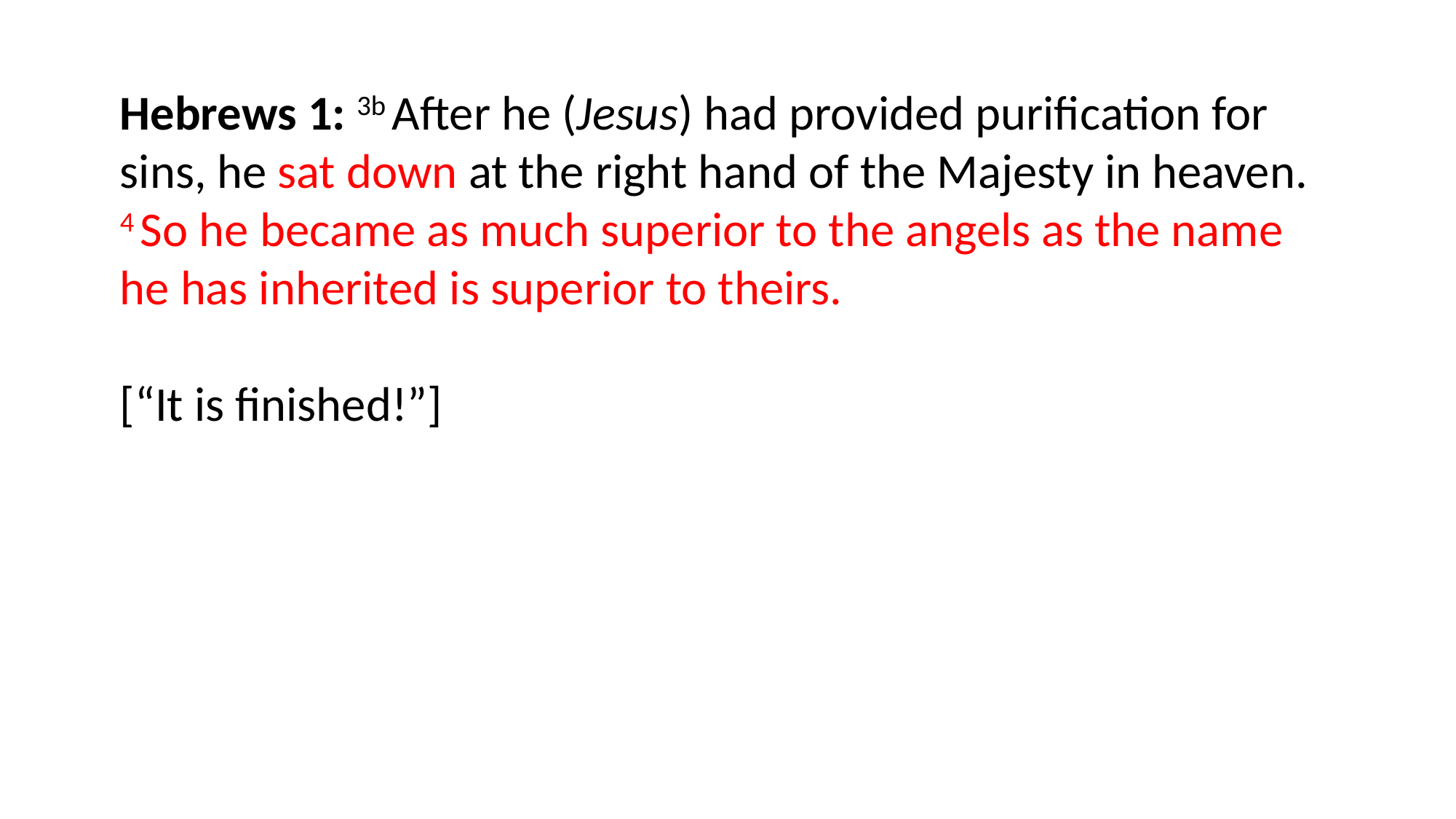

Hebrews 1: 3b After he (Jesus) had provided purification for sins, he sat down at the right hand of the Majesty in heaven. 4 So he became as much superior to the angels as the name he has inherited is superior to theirs.

[“It is finished!”]